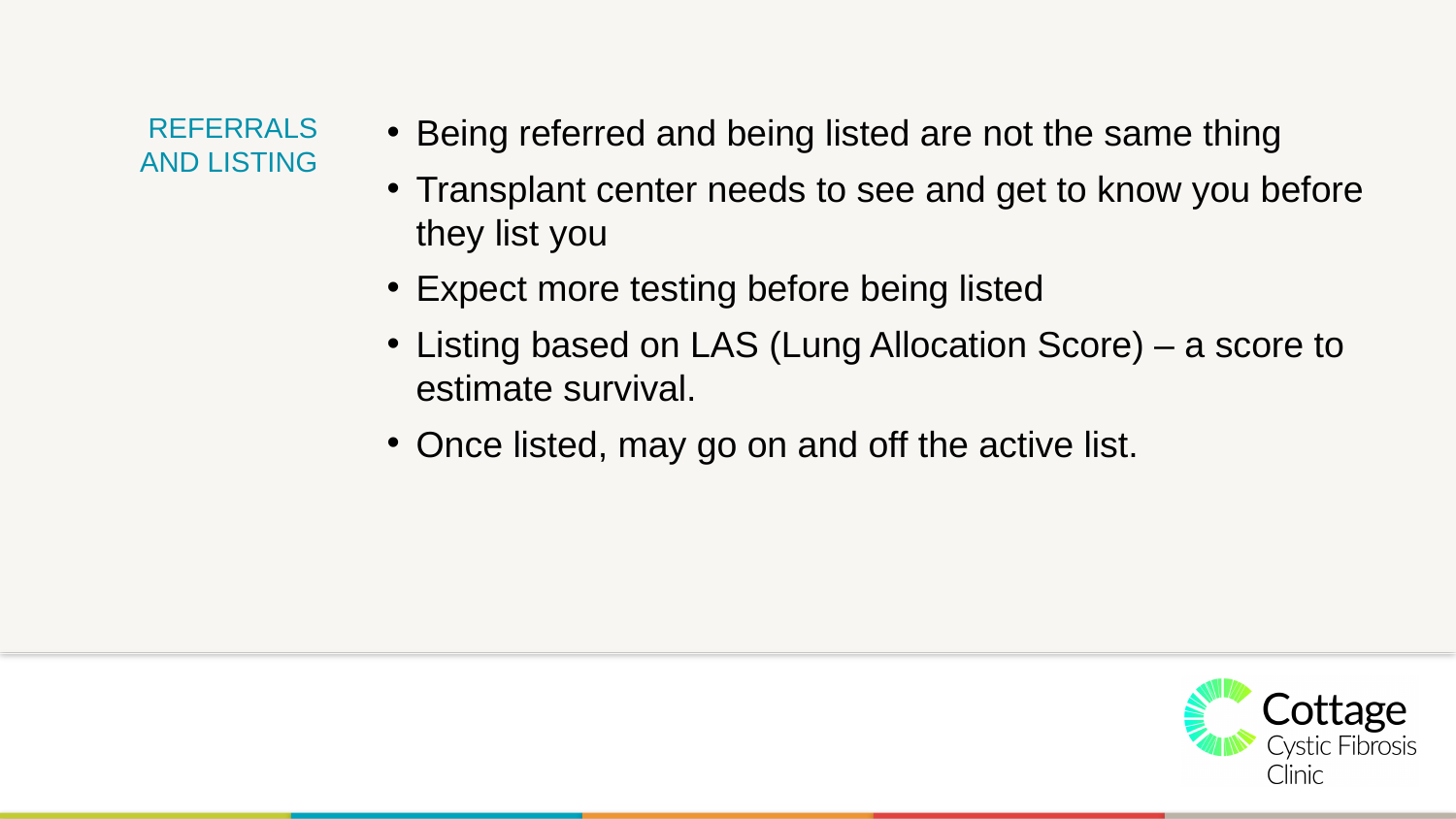

# REFERRALS AND LISTING
Being referred and being listed are not the same thing
Transplant center needs to see and get to know you before they list you
Expect more testing before being listed
Listing based on LAS (Lung Allocation Score) – a score to estimate survival.
Once listed, may go on and off the active list.